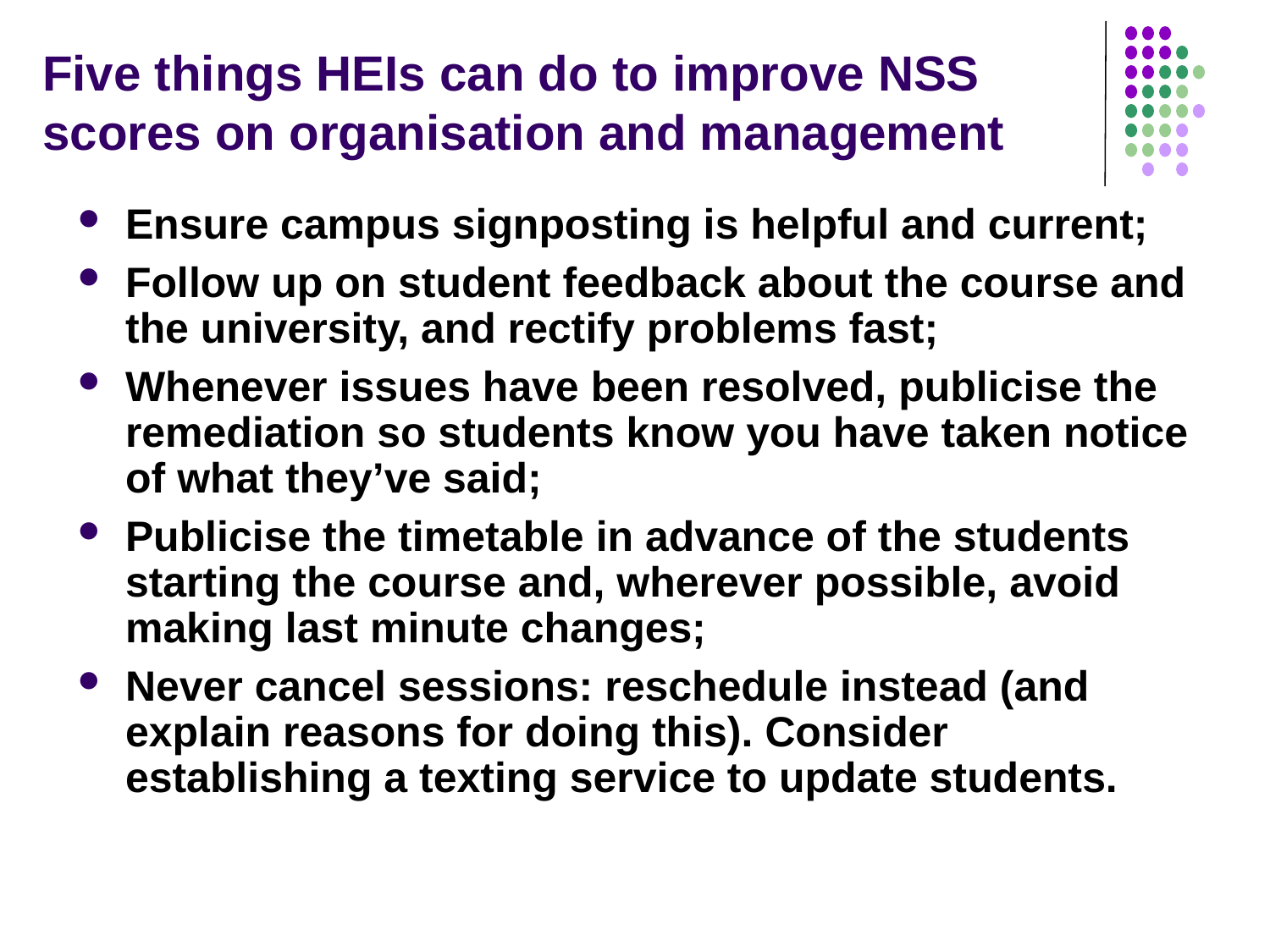

# Five things HEIs can do to improve NSS scores on organisation and management
Ensure campus signposting is helpful and current;
Follow up on student feedback about the course and the university, and rectify problems fast;
Whenever issues have been resolved, publicise the remediation so students know you have taken notice of what they’ve said;
Publicise the timetable in advance of the students starting the course and, wherever possible, avoid making last minute changes;
Never cancel sessions: reschedule instead (and explain reasons for doing this). Consider establishing a texting service to update students.